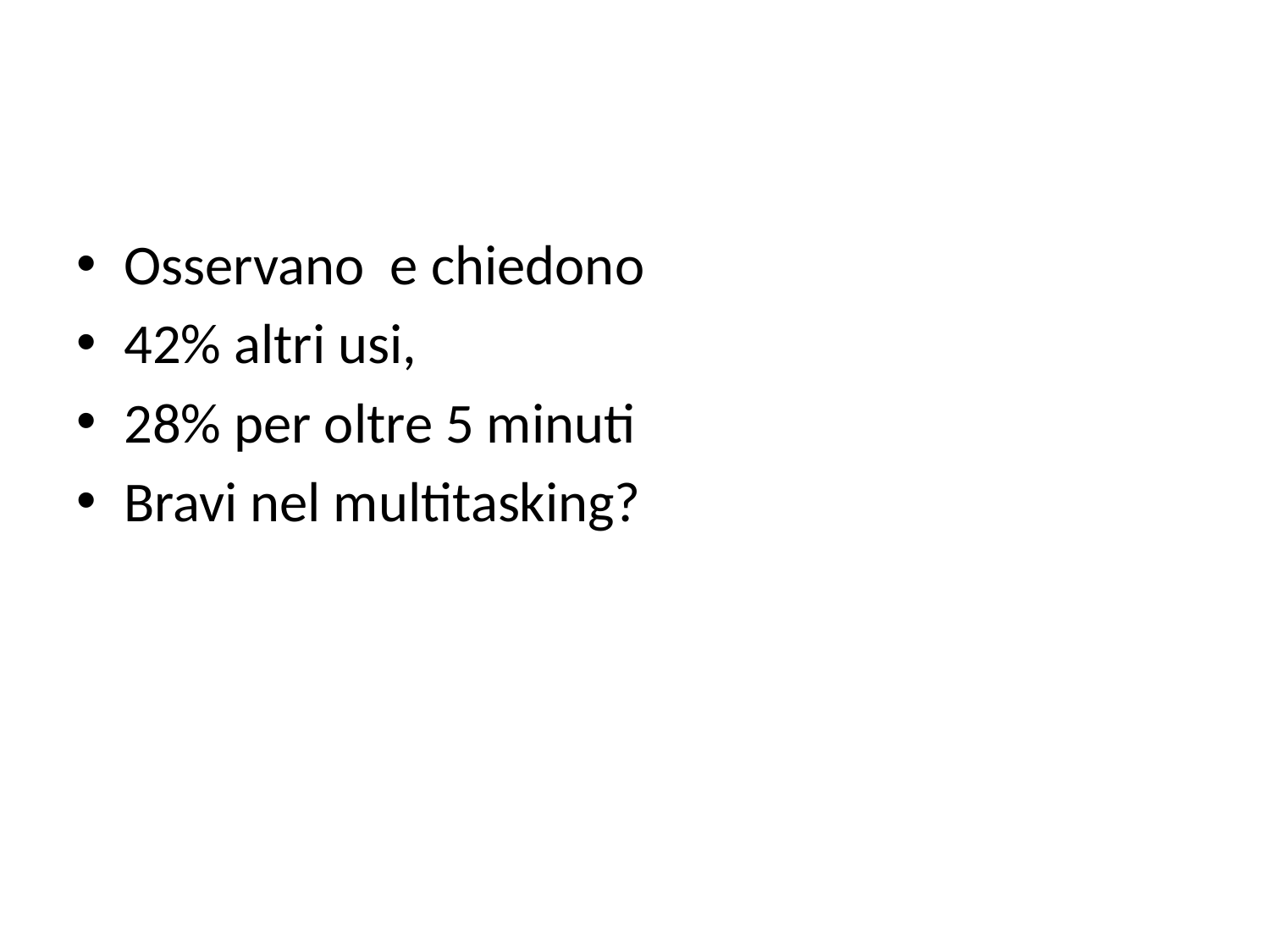

#
Osservano  e chiedono
42% altri usi,
28% per oltre 5 minuti
Bravi nel multitasking?